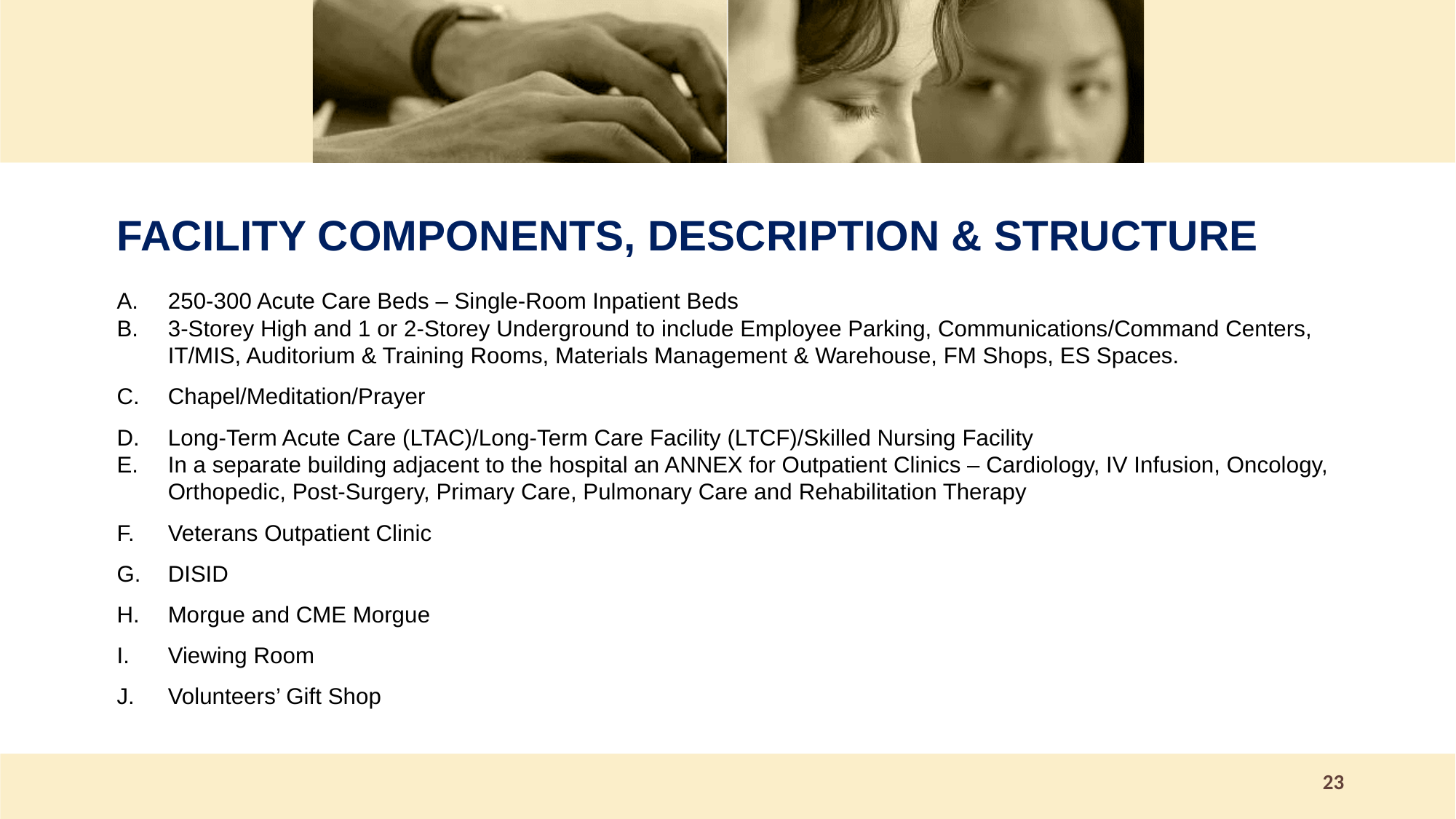

FACILITY COMPONENTS, DESCRIPTION & STRUCTURE
250-300 Acute Care Beds – Single-Room Inpatient Beds
3-Storey High and 1 or 2-Storey Underground to include Employee Parking, Communications/Command Centers, IT/MIS, Auditorium & Training Rooms, Materials Management & Warehouse, FM Shops, ES Spaces.
Chapel/Meditation/Prayer
Long-Term Acute Care (LTAC)/Long-Term Care Facility (LTCF)/Skilled Nursing Facility
In a separate building adjacent to the hospital an ANNEX for Outpatient Clinics – Cardiology, IV Infusion, Oncology, Orthopedic, Post-Surgery, Primary Care, Pulmonary Care and Rehabilitation Therapy
Veterans Outpatient Clinic
DISID
Morgue and CME Morgue
Viewing Room
Volunteers’ Gift Shop
23